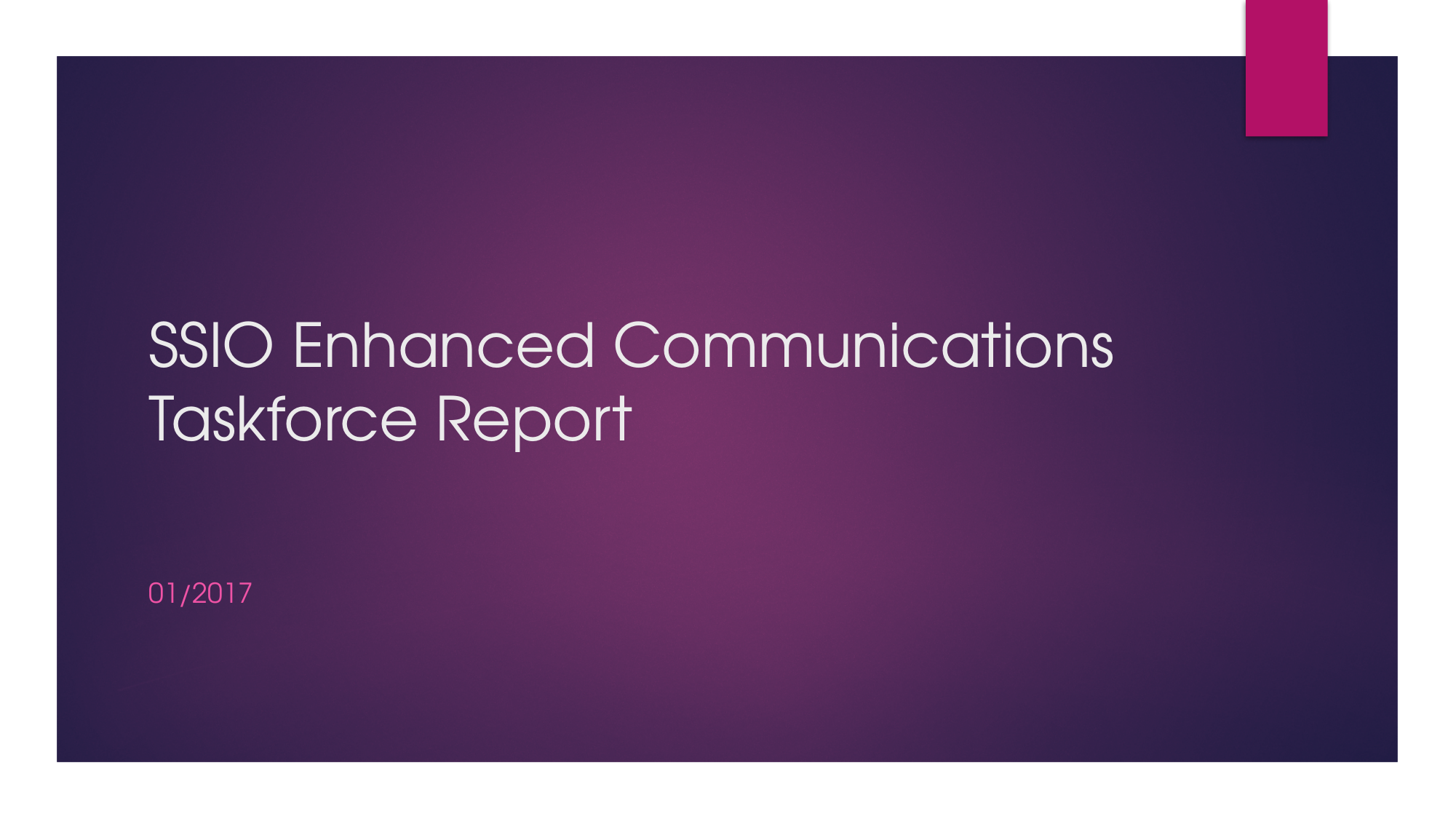

# SSIO Enhanced Communications Taskforce Report
01/2017